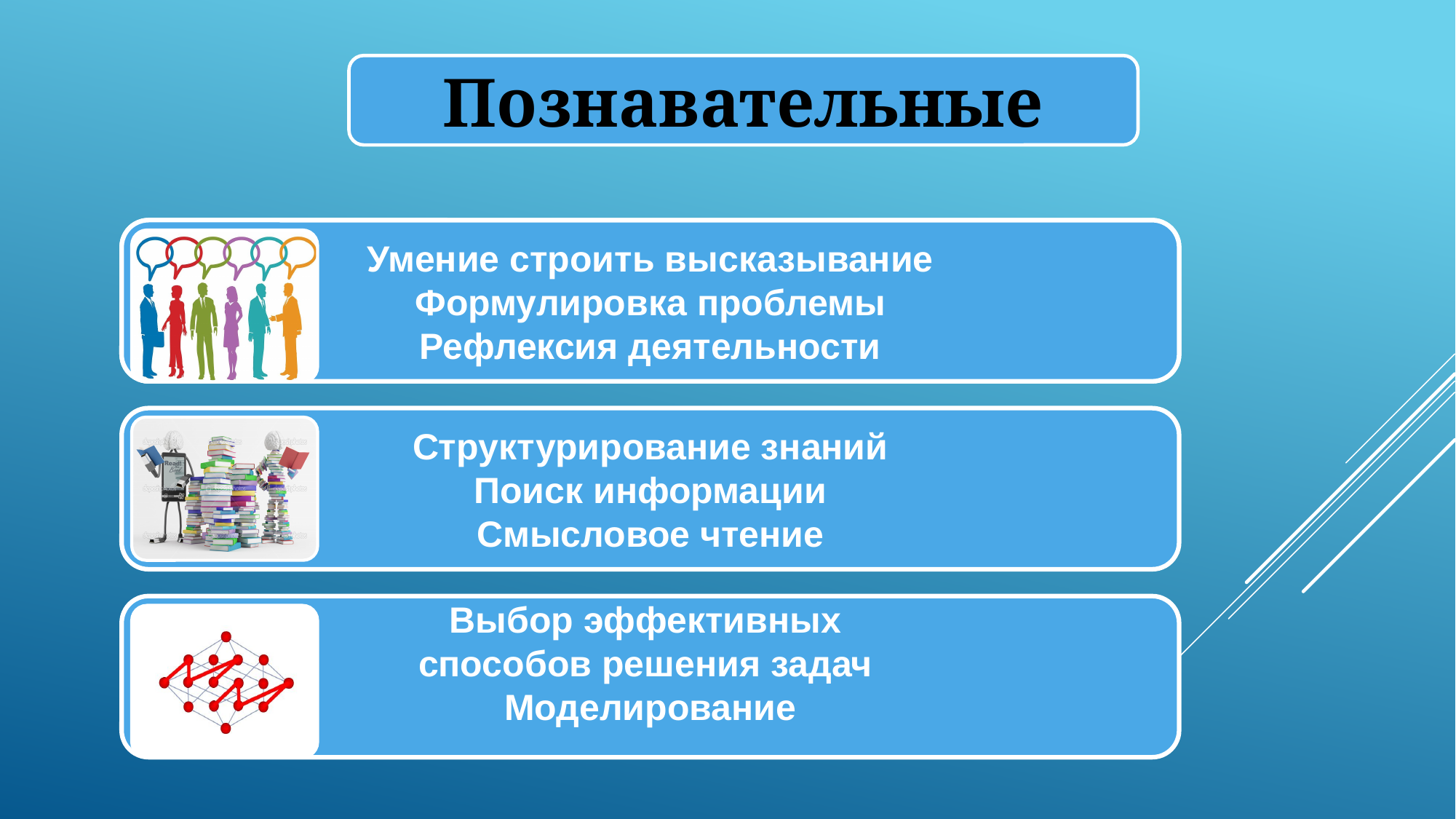

Познавательные
Умение строить высказывание
Формулировка проблемы
Рефлексия деятельности

Умение строить высказывание
Формулировка проблемы
Рефлексия деятельности

Структурирование знаний
Поиск информации
Смысловое чтение

Выбор эффективных
способов решения задач
Моделирование